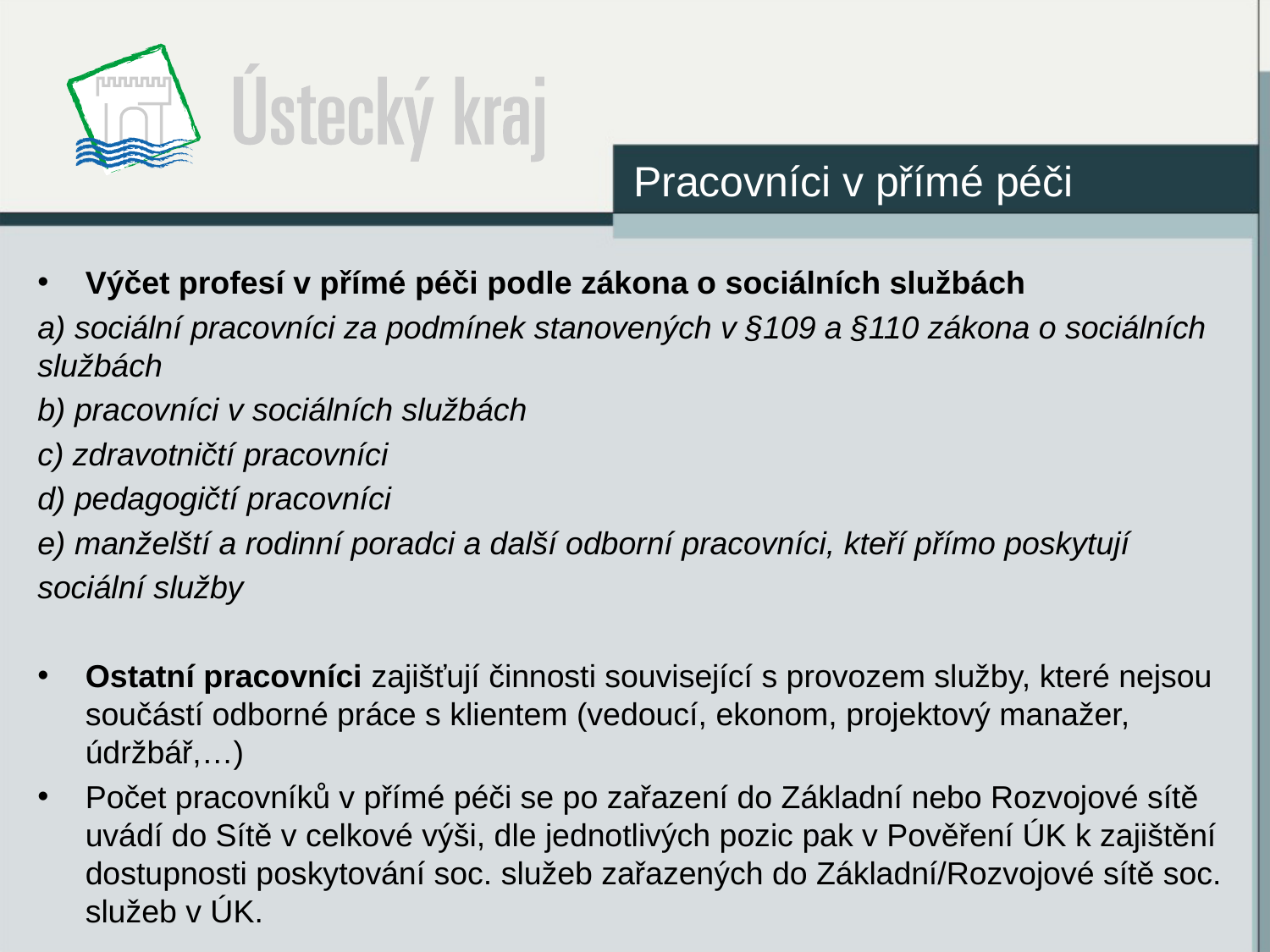

Pracovníci v přímé péči
Výčet profesí v přímé péči podle zákona o sociálních službách
a) sociální pracovníci za podmínek stanovených v §109 a §110 zákona o sociálních službách
b) pracovníci v sociálních službách
c) zdravotničtí pracovníci
d) pedagogičtí pracovníci
e) manželští a rodinní poradci a další odborní pracovníci, kteří přímo poskytují
sociální služby

Ostatní pracovníci zajišťují činnosti související s provozem služby, které nejsou součástí odborné práce s klientem (vedoucí, ekonom, projektový manažer, údržbář,…)
Počet pracovníků v přímé péči se po zařazení do Základní nebo Rozvojové sítě uvádí do Sítě v celkové výši, dle jednotlivých pozic pak v Pověření ÚK k zajištění dostupnosti poskytování soc. služeb zařazených do Základní/Rozvojové sítě soc. služeb v ÚK.